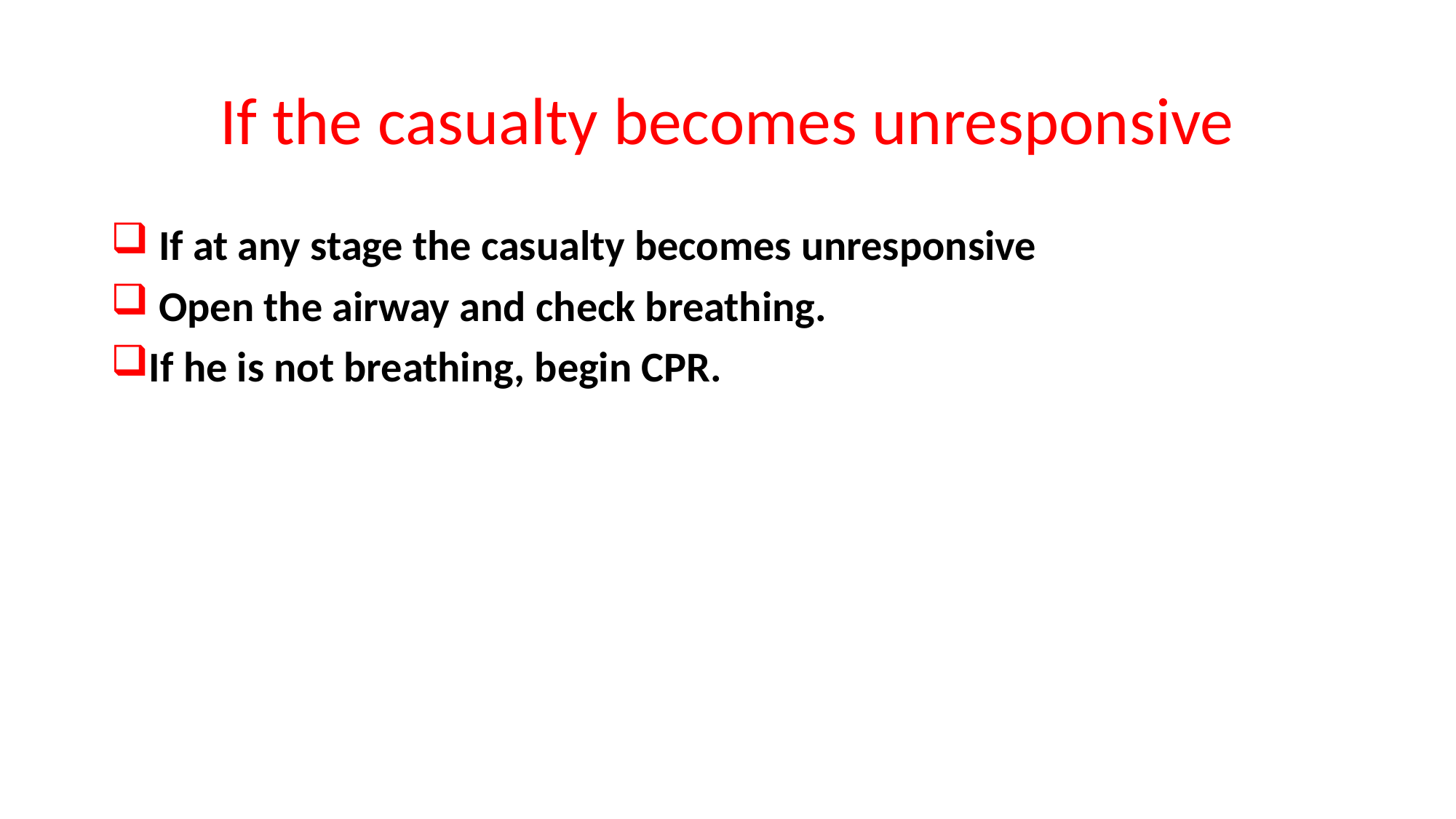

# If the casualty becomes unresponsive
 If at any stage the casualty becomes unresponsive
 Open the airway and check breathing.
If he is not breathing, begin CPR.